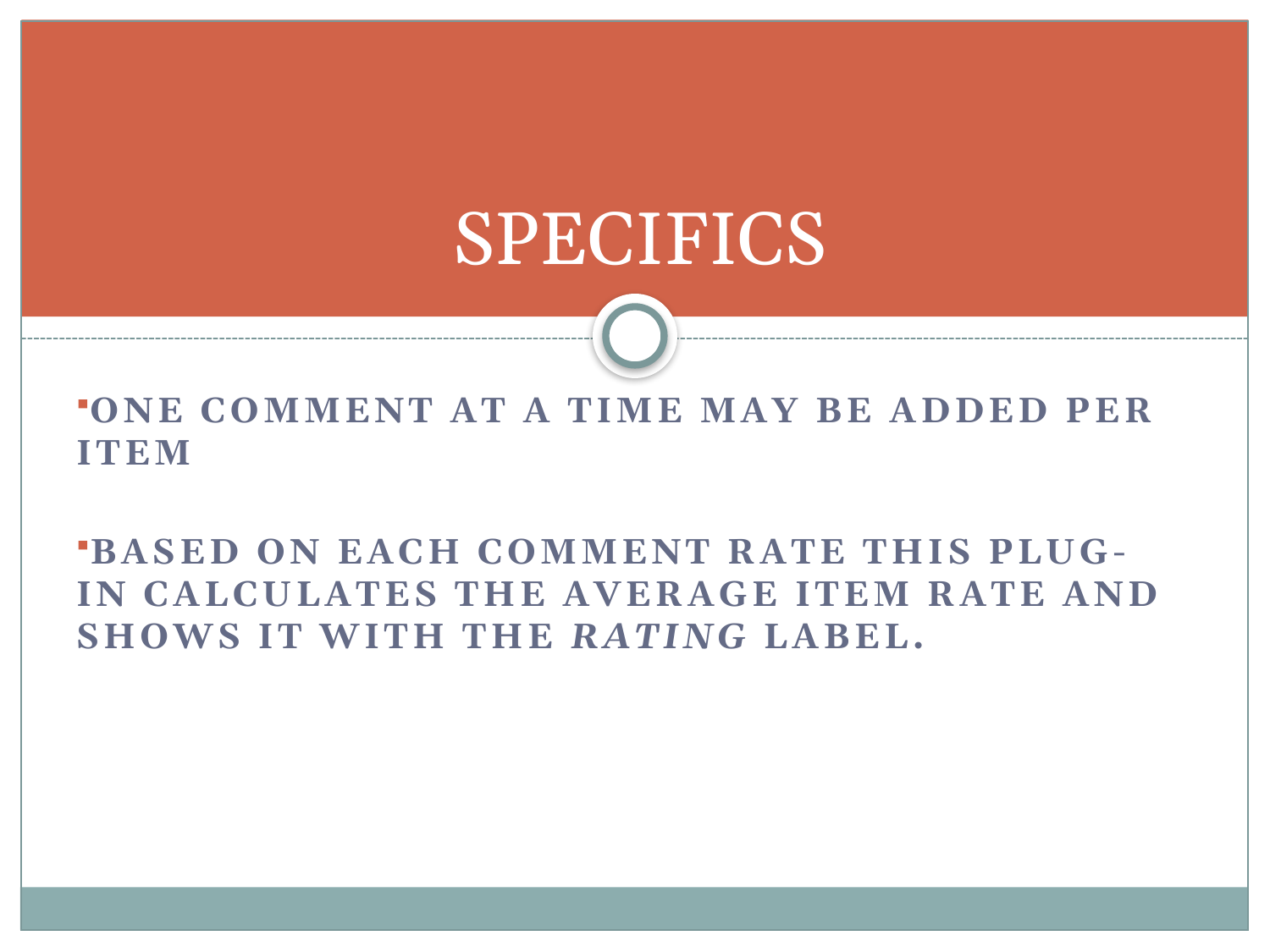

# SPECIFICS
One comment at a time may be added per item

Based on each comment rate this plug-in calculates the average item rate and shows it with the Rating label.